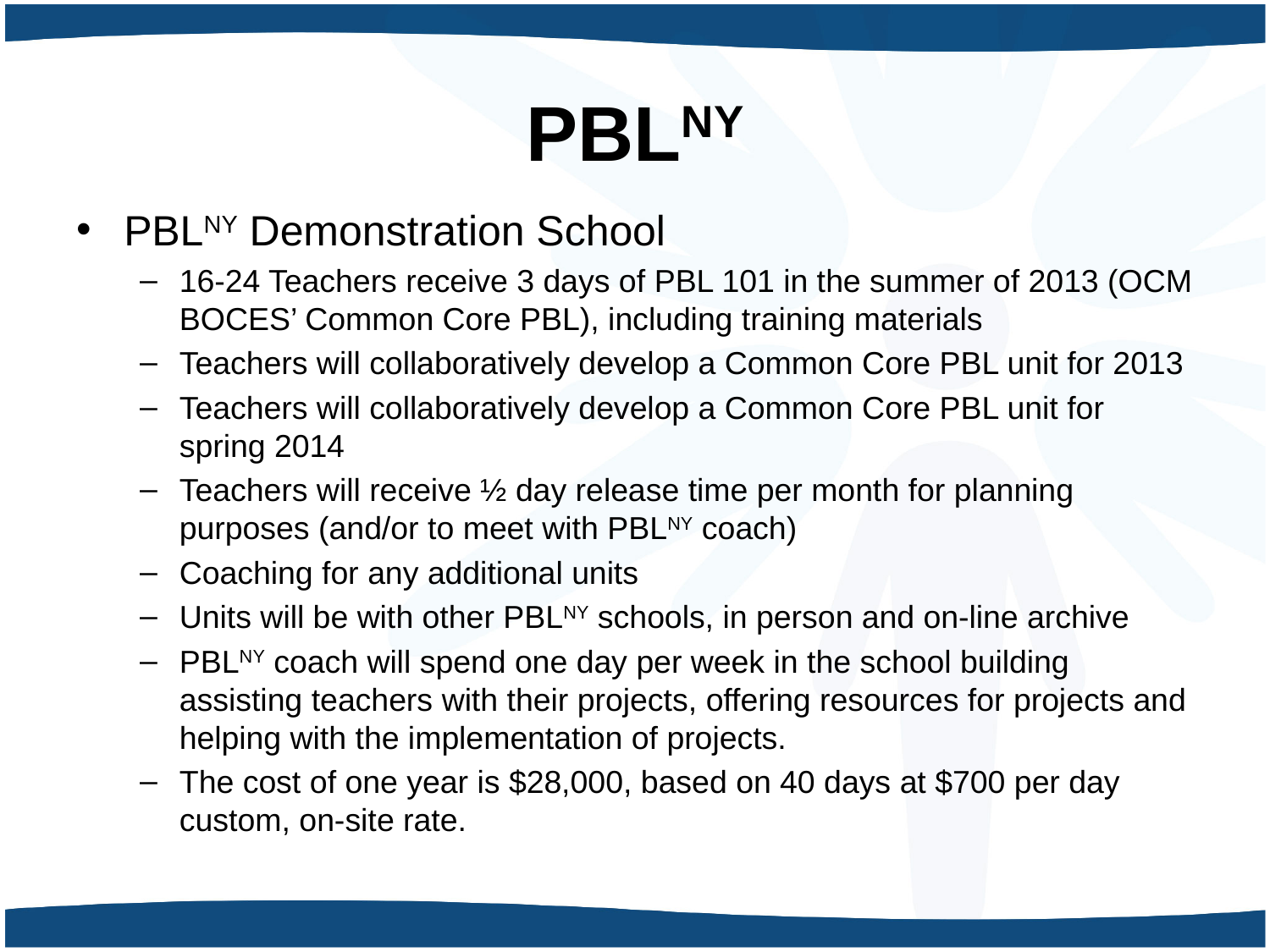

# PBLNY
PBLNY Demonstration School
16-24 Teachers receive 3 days of PBL 101 in the summer of 2013 (OCM BOCES’ Common Core PBL), including training materials
Teachers will collaboratively develop a Common Core PBL unit for 2013
Teachers will collaboratively develop a Common Core PBL unit for spring 2014
Teachers will receive ½ day release time per month for planning purposes (and/or to meet with PBLNY coach)
Coaching for any additional units
Units will be with other PBLNY schools, in person and on-line archive
PBLNY coach will spend one day per week in the school building assisting teachers with their projects, offering resources for projects and helping with the implementation of projects.
The cost of one year is $28,000, based on 40 days at $700 per day custom, on-site rate.